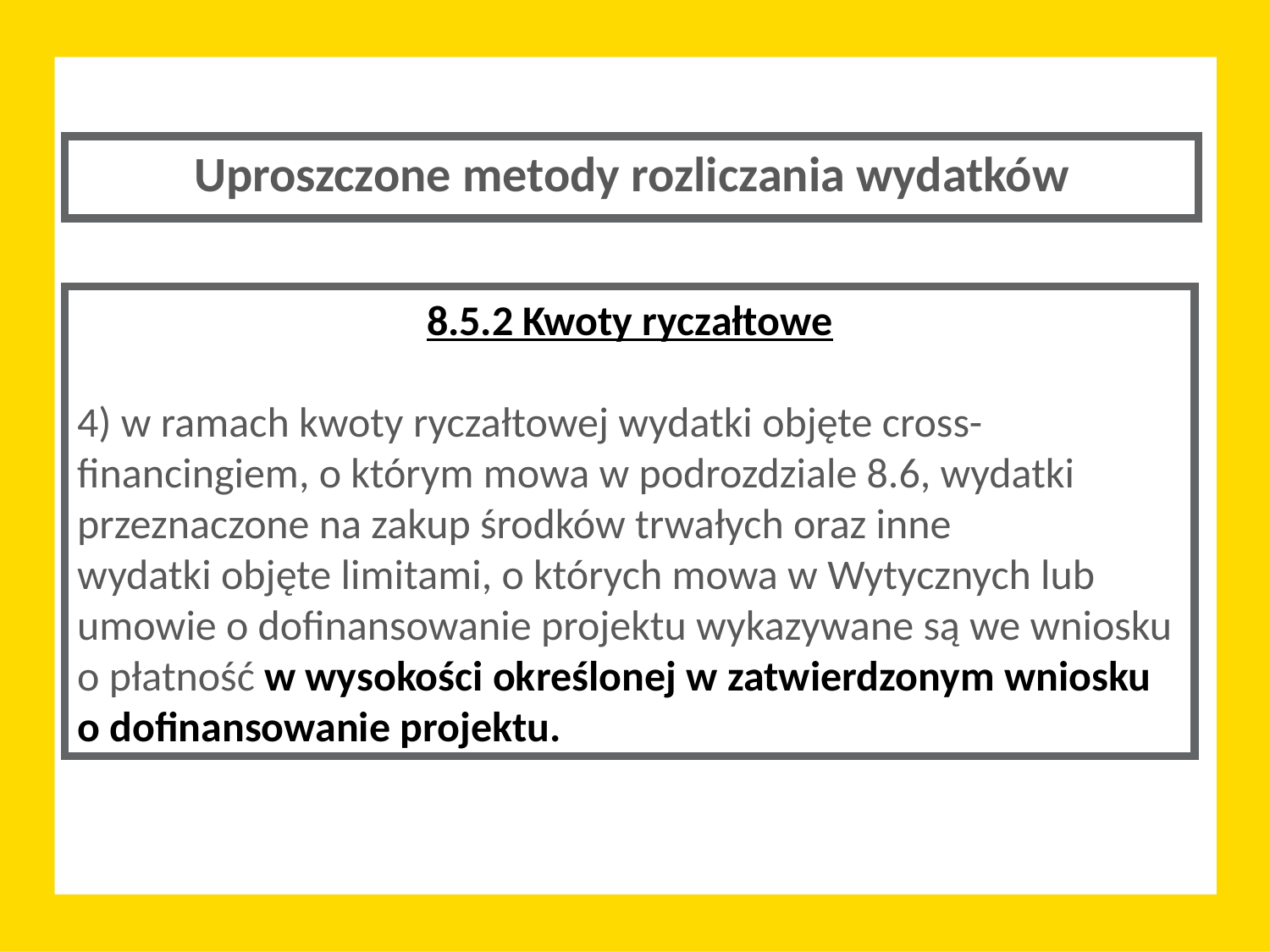

Uproszczone metody rozliczania wydatków

8.5.2 Kwoty ryczałtowe

4) w ramach kwoty ryczałtowej wydatki objęte cross-financingiem, o którym mowa w podrozdziale 8.6, wydatki przeznaczone na zakup środków trwałych oraz inne
wydatki objęte limitami, o których mowa w Wytycznych lub umowie o dofinansowanie projektu wykazywane są we wniosku o płatność w wysokości określonej w zatwierdzonym wniosku o dofinansowanie projektu.